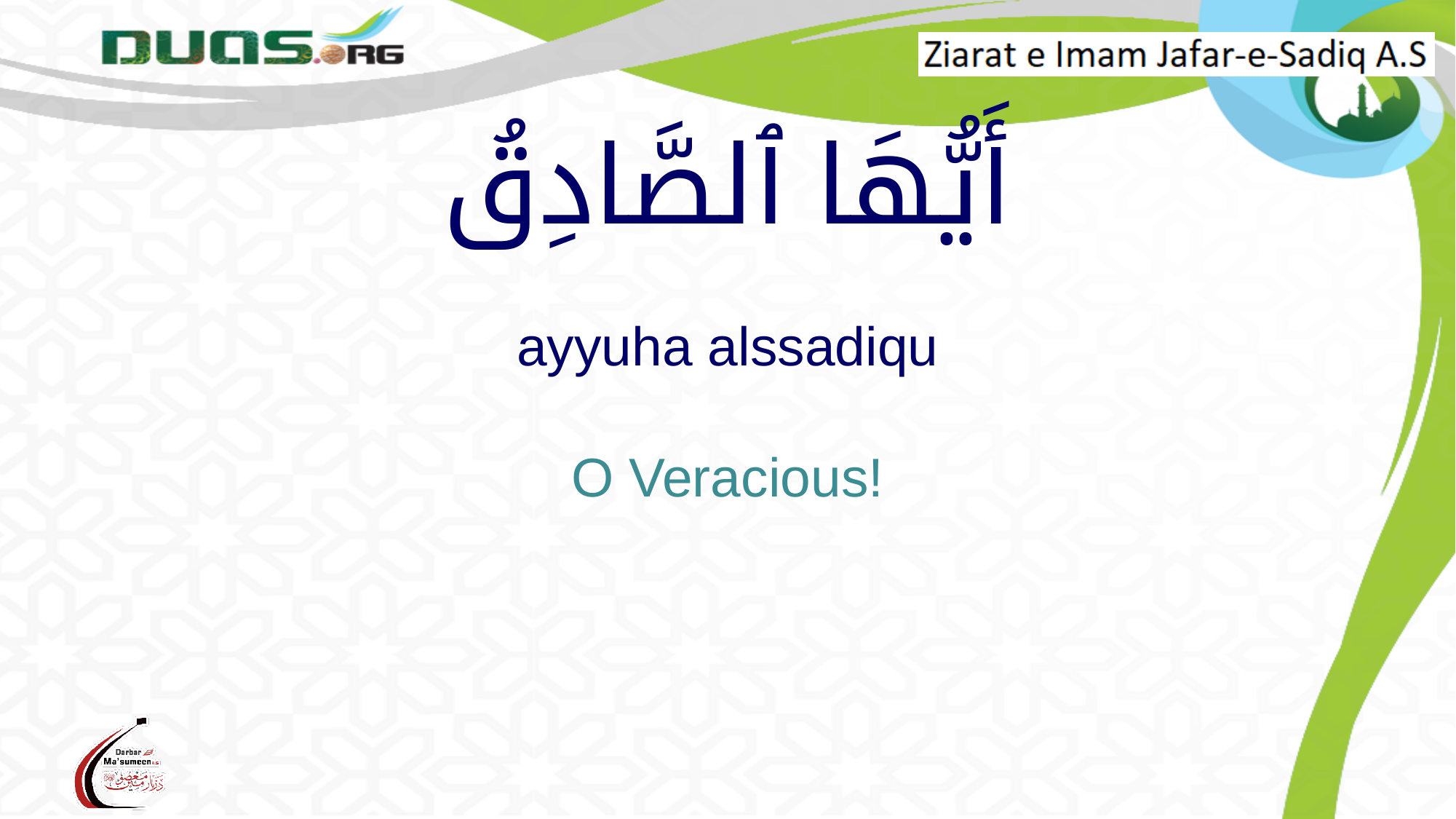

# أَيُّهَا ٱلصَّادِقُ ayyuha alssadiqu O Veracious!